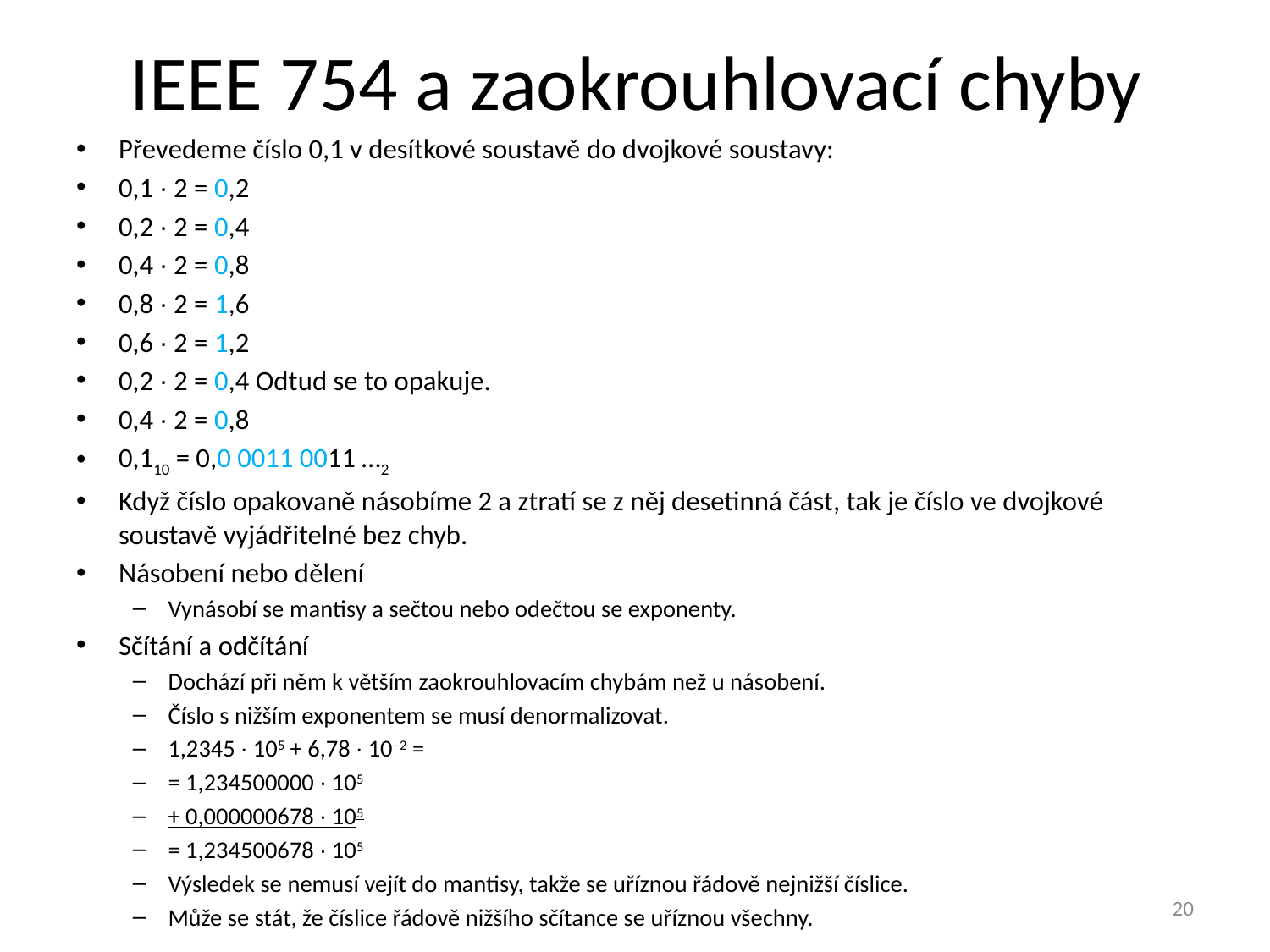

# IEEE 754 a zaokrouhlovací chyby
Převedeme číslo 0,1 v desítkové soustavě do dvojkové soustavy:
0,1 ∙ 2 = 0,2
0,2 ∙ 2 = 0,4
0,4 ∙ 2 = 0,8
0,8 ∙ 2 = 1,6
0,6 ∙ 2 = 1,2
0,2 ∙ 2 = 0,4 Odtud se to opakuje.
0,4 ∙ 2 = 0,8
0,110 = 0,0 0011 0011 …2
Když číslo opakovaně násobíme 2 a ztratí se z něj desetinná část, tak je číslo ve dvojkové soustavě vyjádřitelné bez chyb.
Násobení nebo dělení
Vynásobí se mantisy a sečtou nebo odečtou se exponenty.
Sčítání a odčítání
Dochází při něm k větším zaokrouhlovacím chybám než u násobení.
Číslo s nižším exponentem se musí denormalizovat.
1,2345 ∙ 105 + 6,78 ∙ 10–2 =
= 1,234500000 ∙ 105
+ 0,000000678 ∙ 105
= 1,234500678 ∙ 105
Výsledek se nemusí vejít do mantisy, takže se uříznou řádově nejnižší číslice.
Může se stát, že číslice řádově nižšího sčítance se uříznou všechny.
20